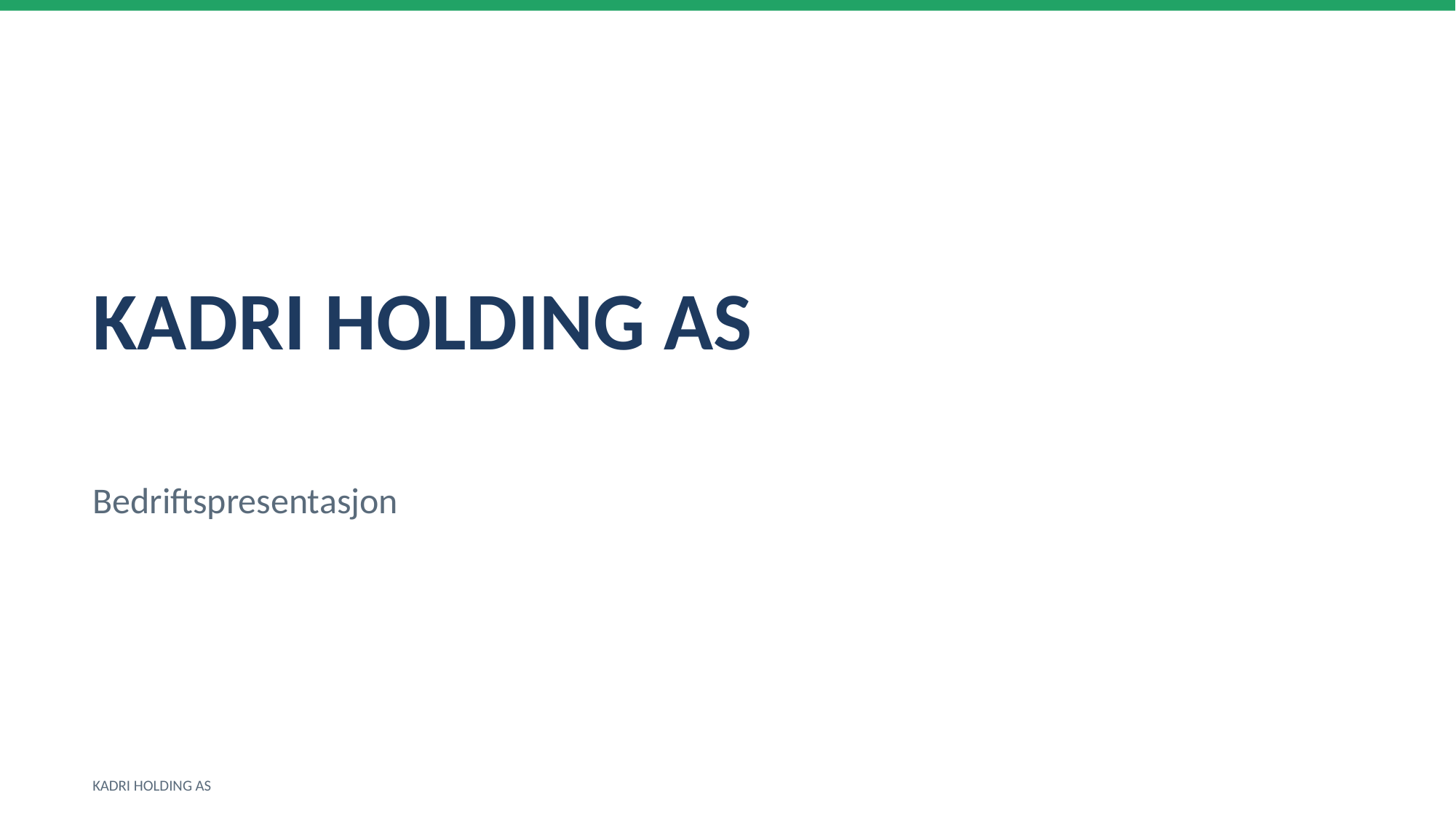

KADRI HOLDING AS
Bedriftspresentasjon
KADRI HOLDING AS